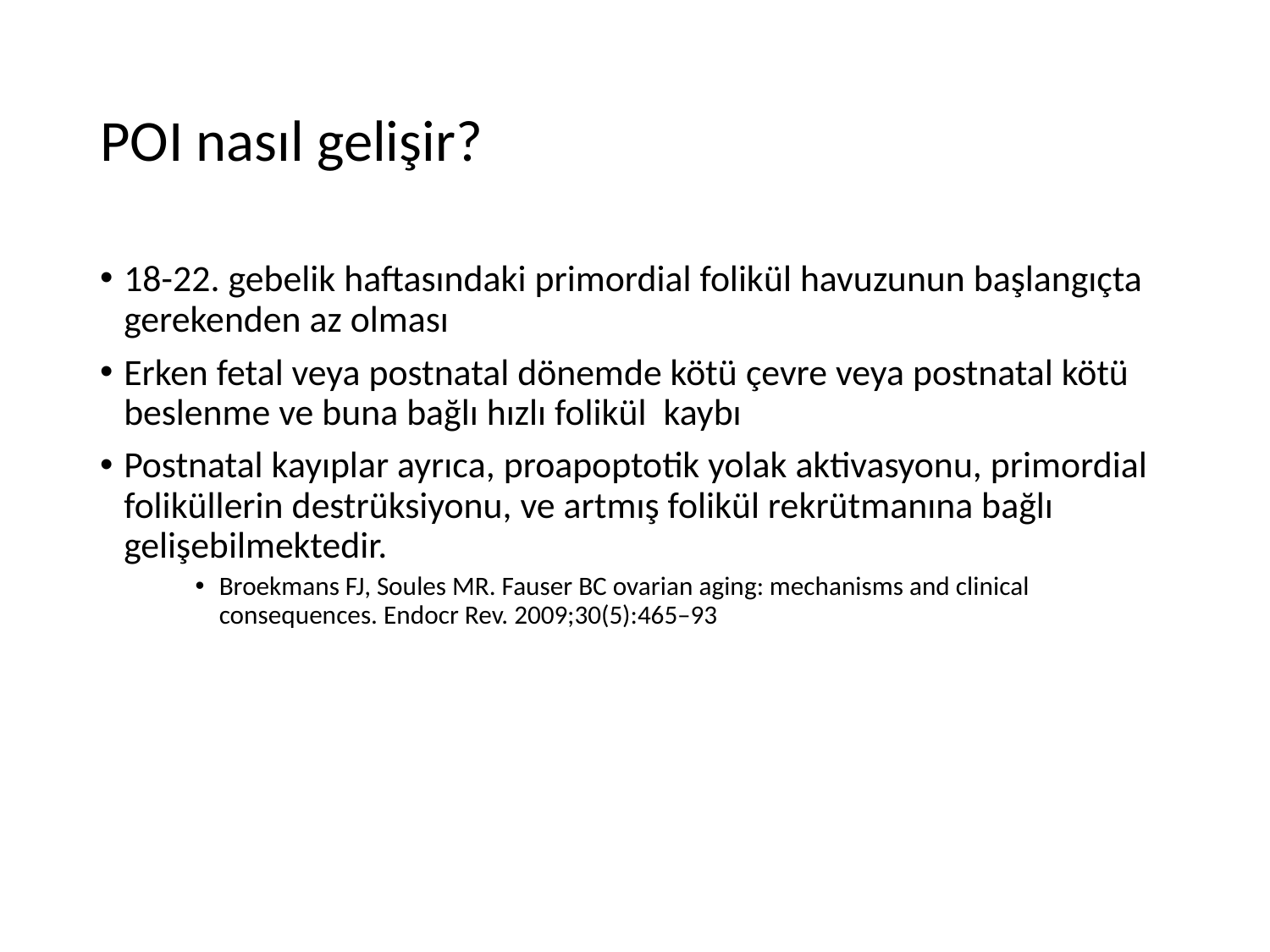

# POI nasıl gelişir?
18-22. gebelik haftasındaki primordial folikül havuzunun başlangıçta gerekenden az olması
Erken fetal veya postnatal dönemde kötü çevre veya postnatal kötü beslenme ve buna bağlı hızlı folikül  kaybı
Postnatal kayıplar ayrıca, proapoptotik yolak aktivasyonu, primordial foliküllerin destrüksiyonu, ve artmış folikül rekrütmanına bağlı gelişebilmektedir.
Broekmans FJ, Soules MR. Fauser BC ovarian aging: mechanisms and clinical consequences. Endocr Rev. 2009;30(5):465–93